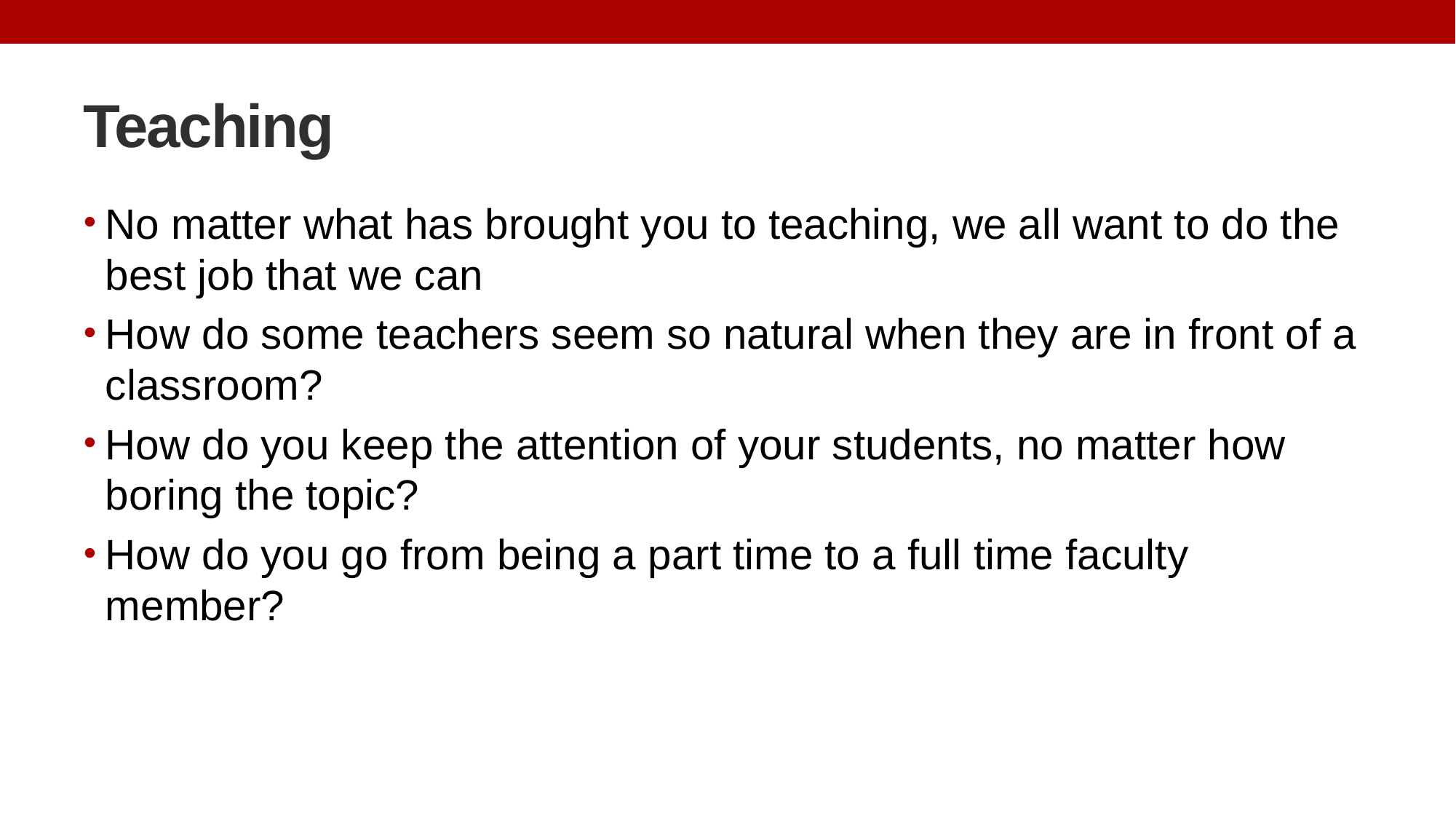

# Teaching
No matter what has brought you to teaching, we all want to do the best job that we can
How do some teachers seem so natural when they are in front of a classroom?
How do you keep the attention of your students, no matter how boring the topic?
How do you go from being a part time to a full time faculty member?